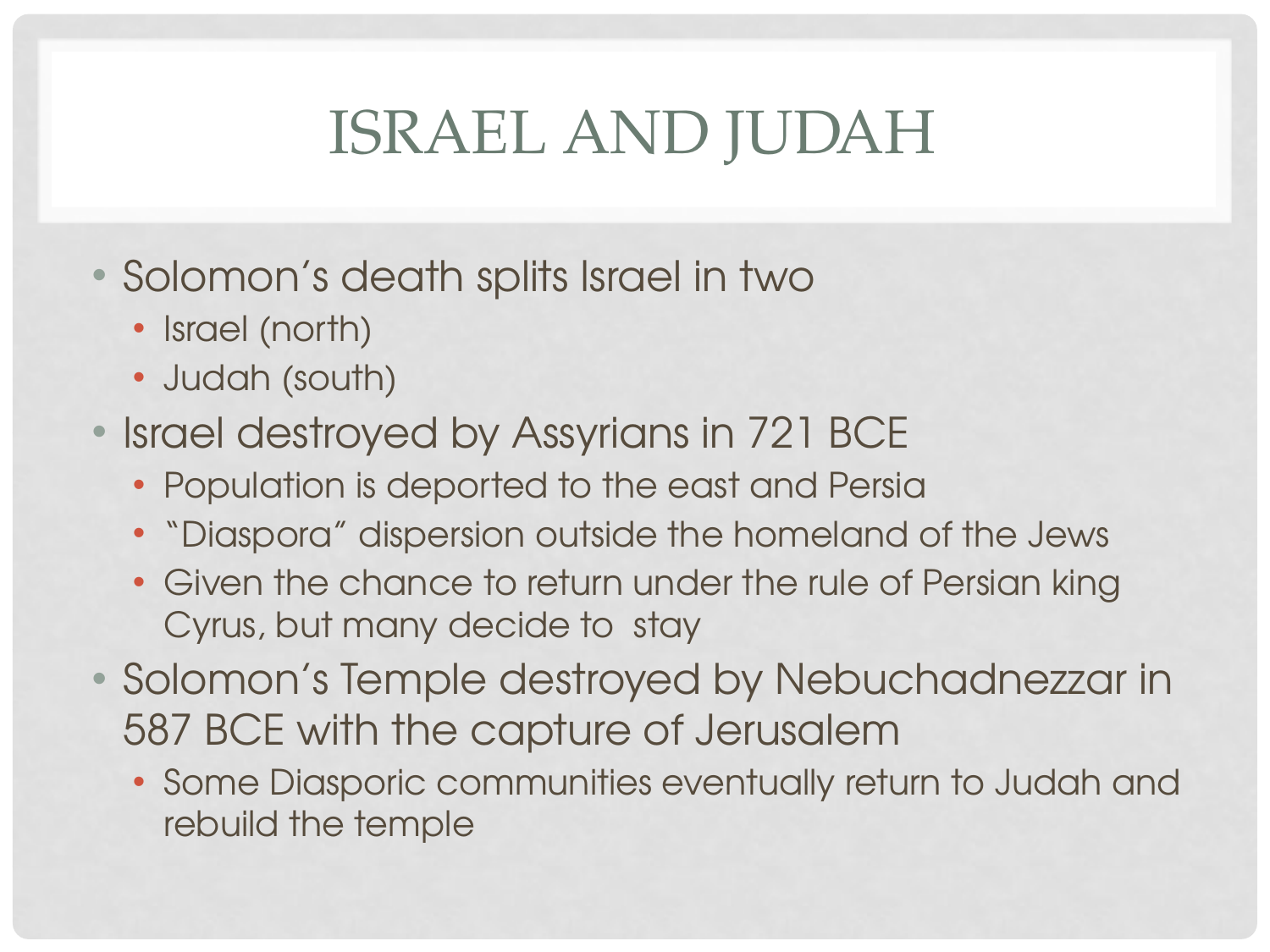

# Israel and Judah
Solomon’s death splits Israel in two
Israel (north)
Judah (south)
Israel destroyed by Assyrians in 721 BCE
Population is deported to the east and Persia
“Diaspora” dispersion outside the homeland of the Jews
Given the chance to return under the rule of Persian king Cyrus, but many decide to  stay
Solomon’s Temple destroyed by Nebuchadnezzar in 587 BCE with the capture of Jerusalem
Some Diasporic communities eventually return to Judah and rebuild the temple